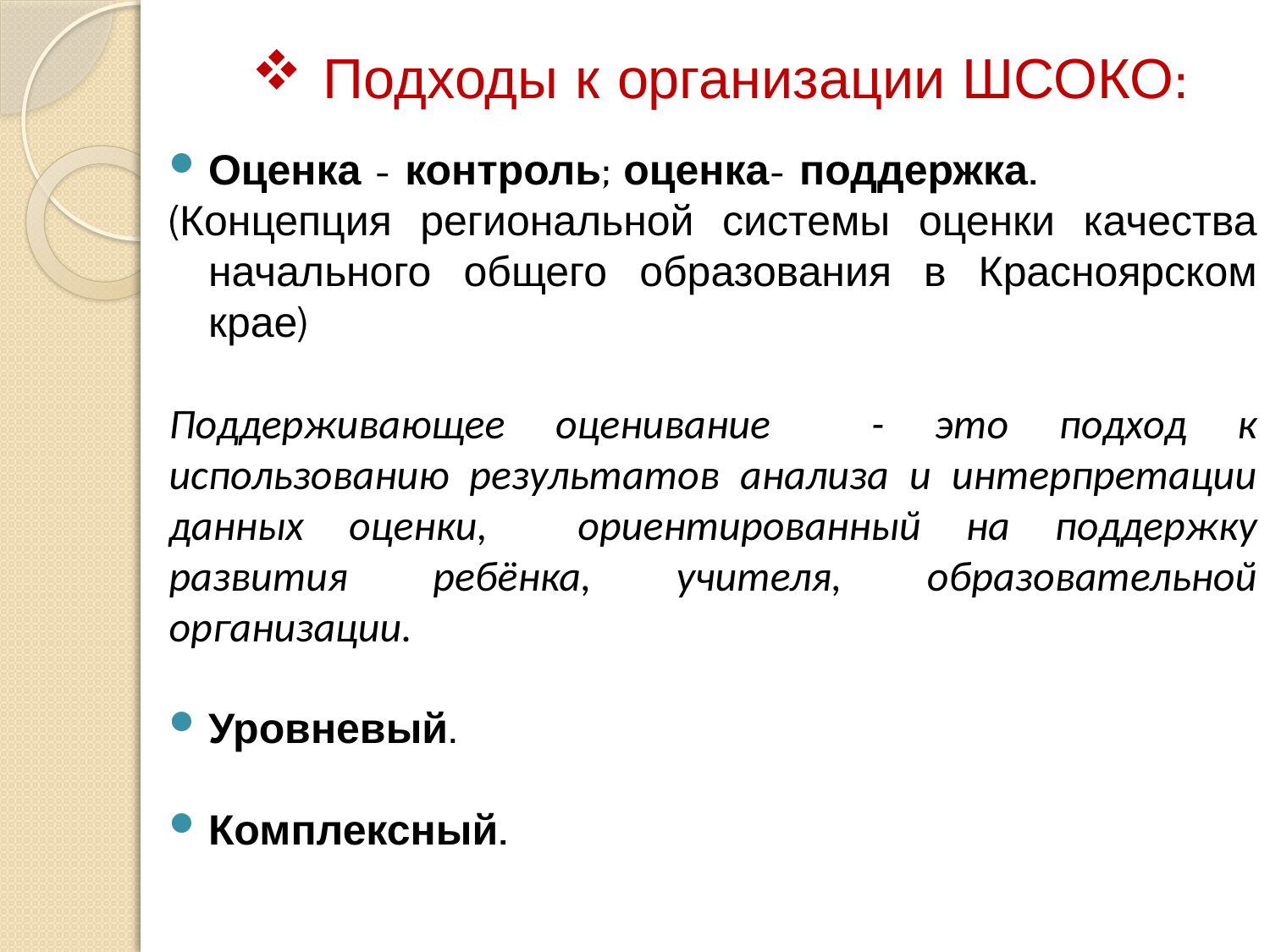

# Подходы к организации ШСОКО:
Оценка - контроль; оценка- поддержка.
(Концепция региональной системы оценки качества начального общего образования в Красноярском крае)

Поддерживающее оценивание  - это подход к использованию результатов анализа и интерпретации данных оценки,  ориентированный на поддержку развития ребёнка, учителя, образовательной организации.

Уровневый.

Комплексный.